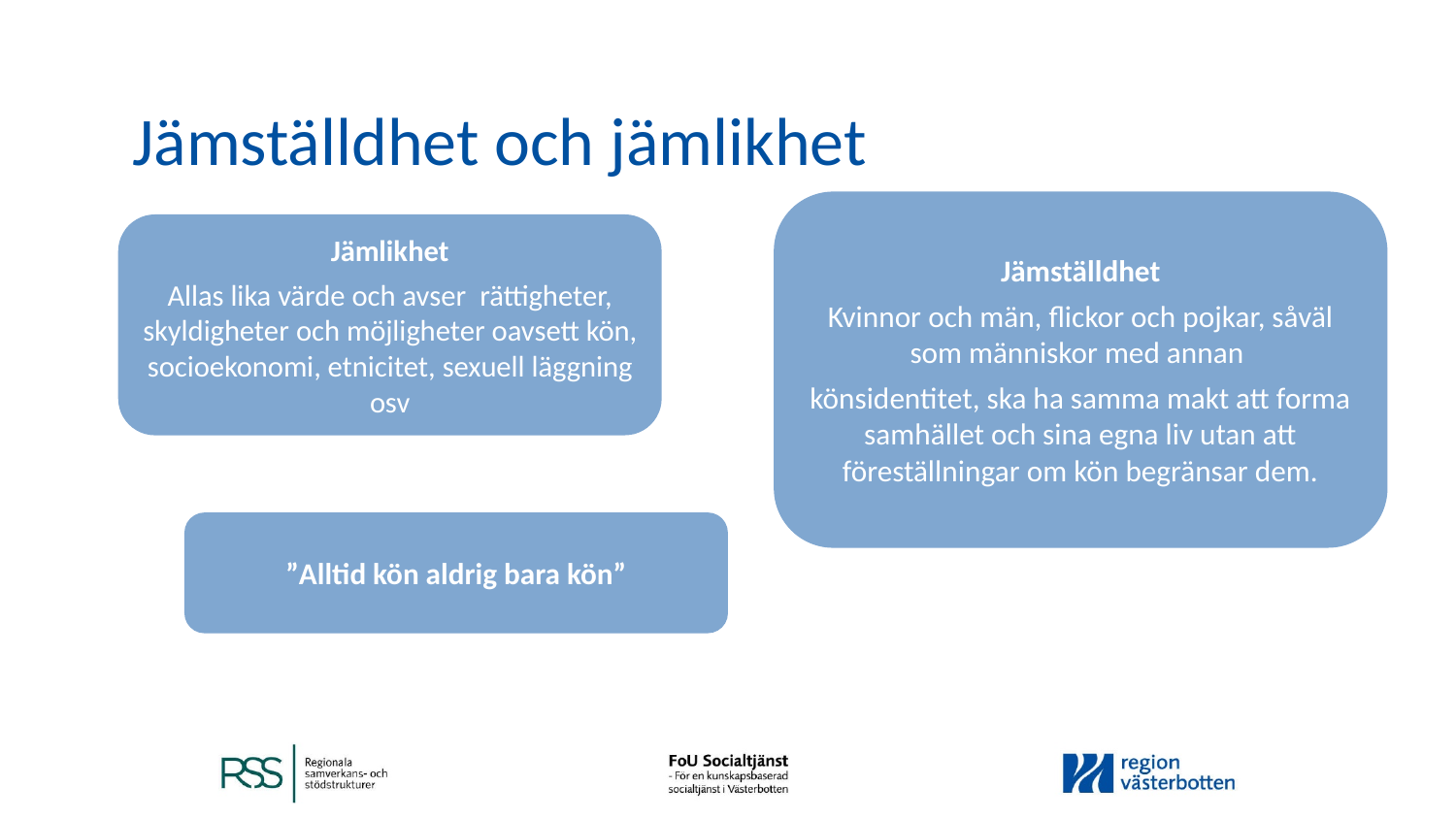

# Jämställdhet och jämlikhet
Jämställdhet
Kvinnor och män, flickor och pojkar, såväl som människor med annan
könsidentitet, ska ha samma makt att forma samhället och sina egna liv utan att föreställningar om kön begränsar dem.
Jämlikhet
Allas lika värde och avser  rättigheter, skyldigheter och möjligheter oavsett kön, socioekonomi, etnicitet, sexuell läggning osv
”Alltid kön aldrig bara kön”